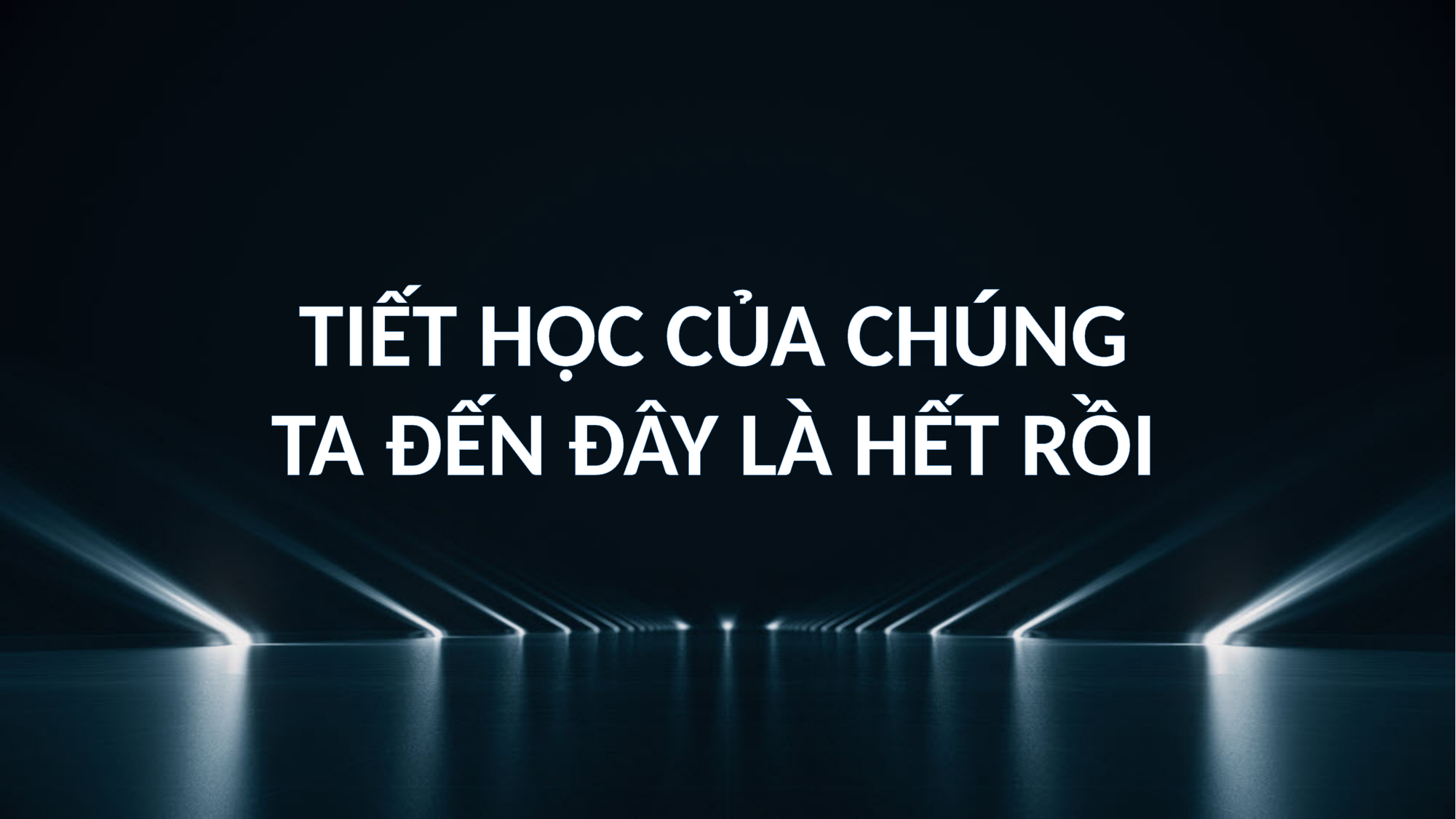

TIẾT HỌC CỦA CHÚNG TA ĐẾN ĐÂY LÀ HẾT RỒI